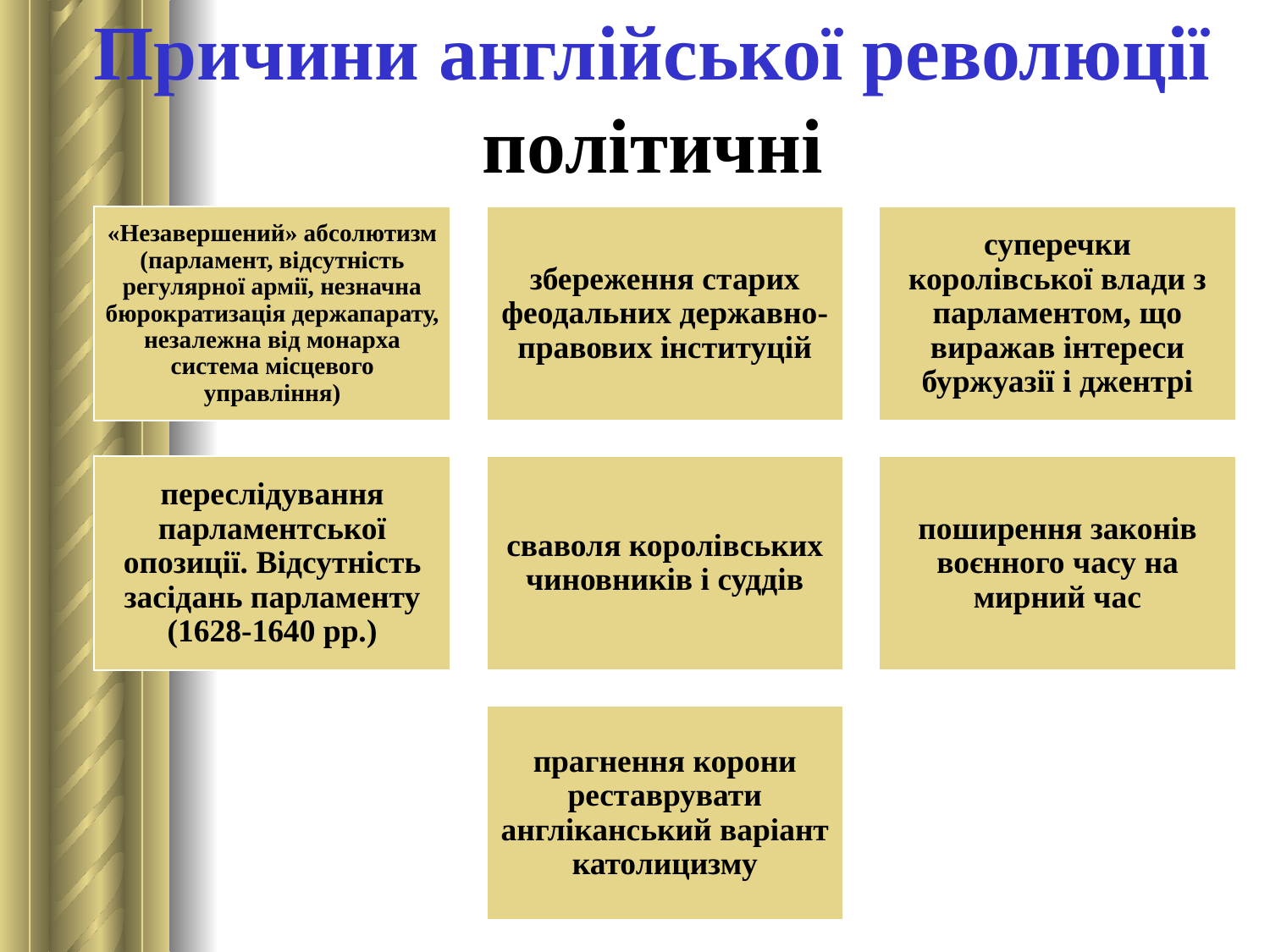

# Причини англійської революції політичні
«Незавершений» абсолютизм (парламент, відсутність регулярної армії, незначна бюрократизація держапарату, незалежна від монарха система місцевого управління)
збереження старих феодальних державно-правових інституцій
суперечки королівської влади з парламентом, що виражав інтереси буржуазії і джентрі
переслідування парламентської опозиції. Відсутність засідань парламенту (1628-1640 рр.)
сваволя королівських чиновників і суддів
поширення законів воєнного часу на мирний час
прагнення корони реставрувати англіканський варіант католицизму